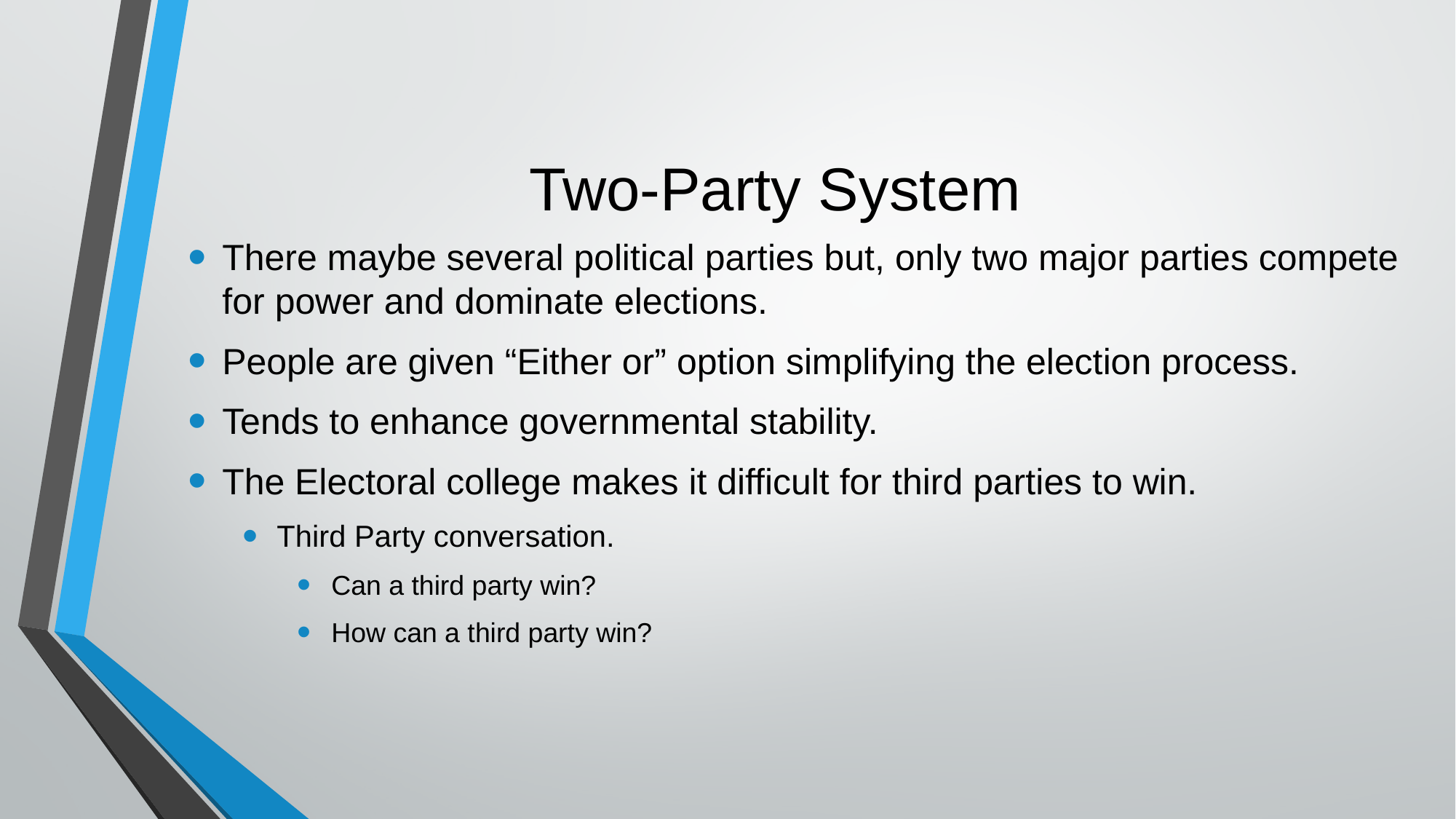

# Two-Party System
There maybe several political parties but, only two major parties compete for power and dominate elections.
People are given “Either or” option simplifying the election process.
Tends to enhance governmental stability.
The Electoral college makes it difficult for third parties to win.
Third Party conversation.
Can a third party win?
How can a third party win?